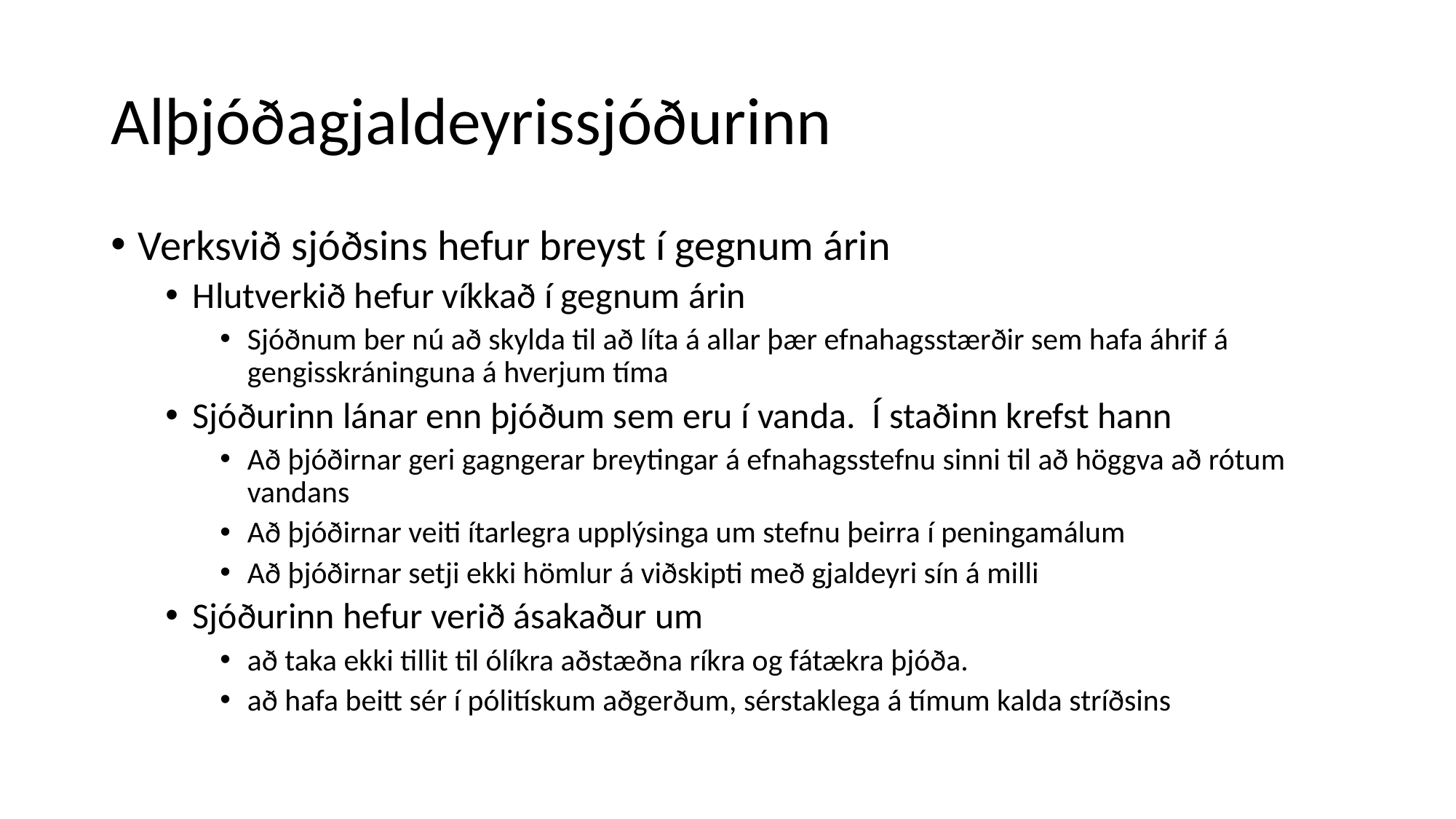

# Alþjóðagjaldeyrissjóðurinn
Verksvið sjóðsins hefur breyst í gegnum árin
Hlutverkið hefur víkkað í gegnum árin
Sjóðnum ber nú að skylda til að líta á allar þær efnahagsstærðir sem hafa áhrif á gengisskráninguna á hverjum tíma
Sjóðurinn lánar enn þjóðum sem eru í vanda.  Í staðinn krefst hann
Að þjóðirnar geri gagngerar breytingar á efnahagsstefnu sinni til að höggva að rótum vandans
Að þjóðirnar veiti ítarlegra upplýsinga um stefnu þeirra í peningamálum
Að þjóðirnar setji ekki hömlur á viðskipti með gjaldeyri sín á milli
Sjóðurinn hefur verið ásakaður um
að taka ekki tillit til ólíkra aðstæðna ríkra og fátækra þjóða.
að hafa beitt sér í pólitískum aðgerðum, sérstaklega á tímum kalda stríðsins